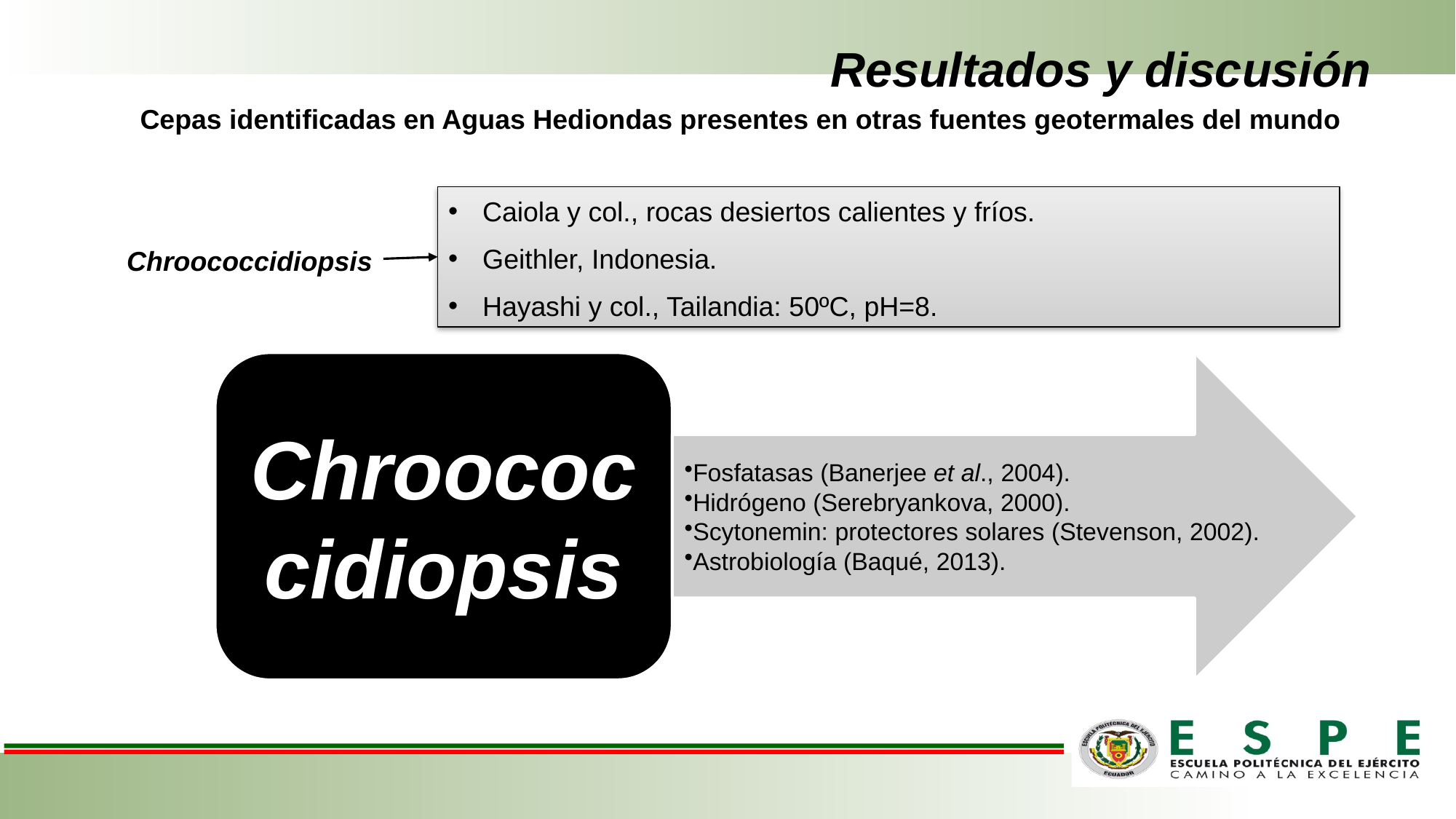

# Resultados y discusión
Cepas identificadas en Aguas Hediondas presentes en otras fuentes geotermales del mundo
Caiola y col., rocas desiertos calientes y fríos.
Geithler, Indonesia.
Hayashi y col., Tailandia: 50ºC, pH=8.
Chroococcidiopsis
Chroococcidiopsis
Fosfatasas (Banerjee et al., 2004).
Hidrógeno (Serebryankova, 2000).
Scytonemin: protectores solares (Stevenson, 2002).
Astrobiología (Baqué, 2013).